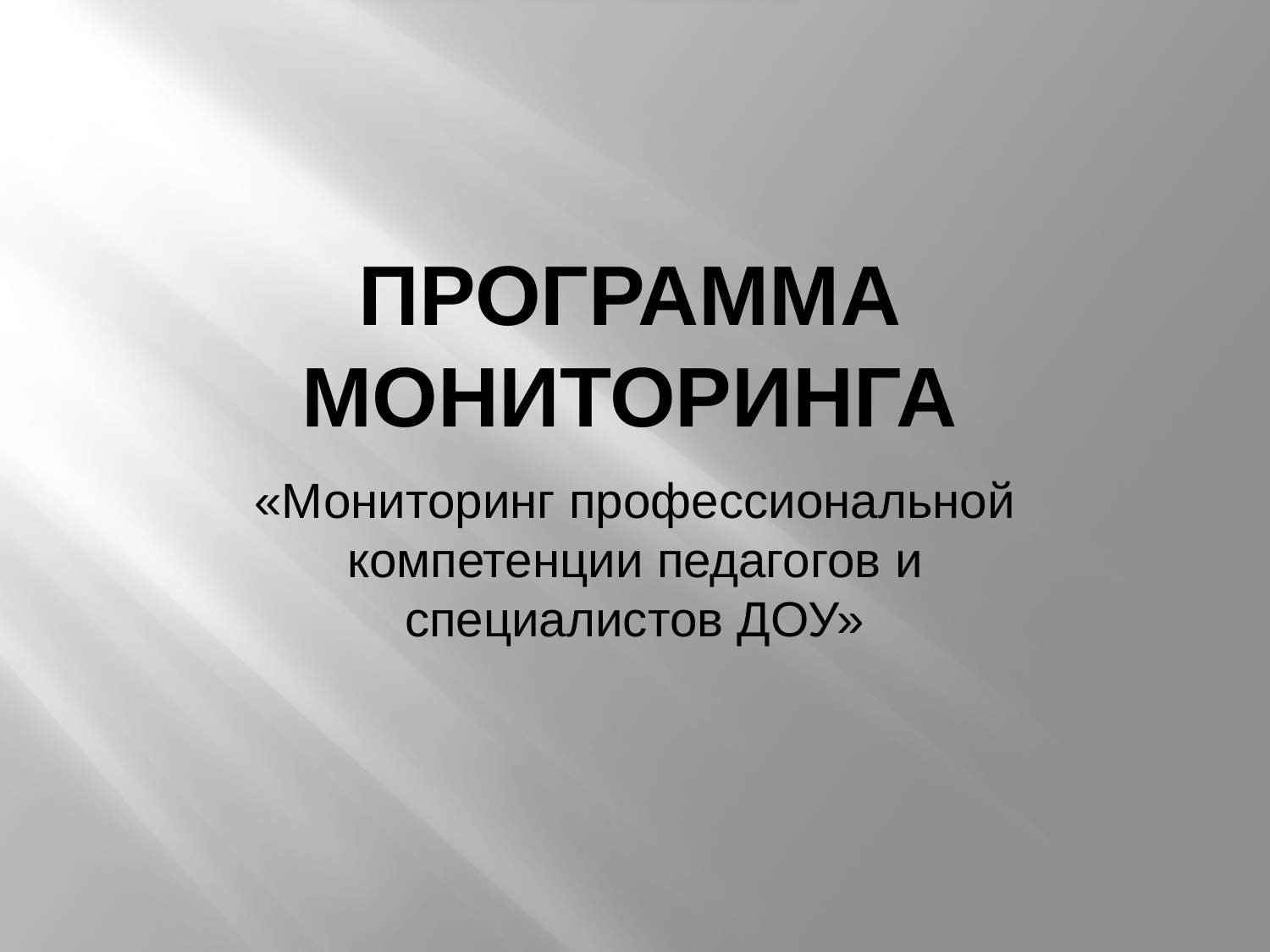

# Программа мониторинга
«Мониторинг профессиональной компетенции педагогов и специалистов ДОУ»